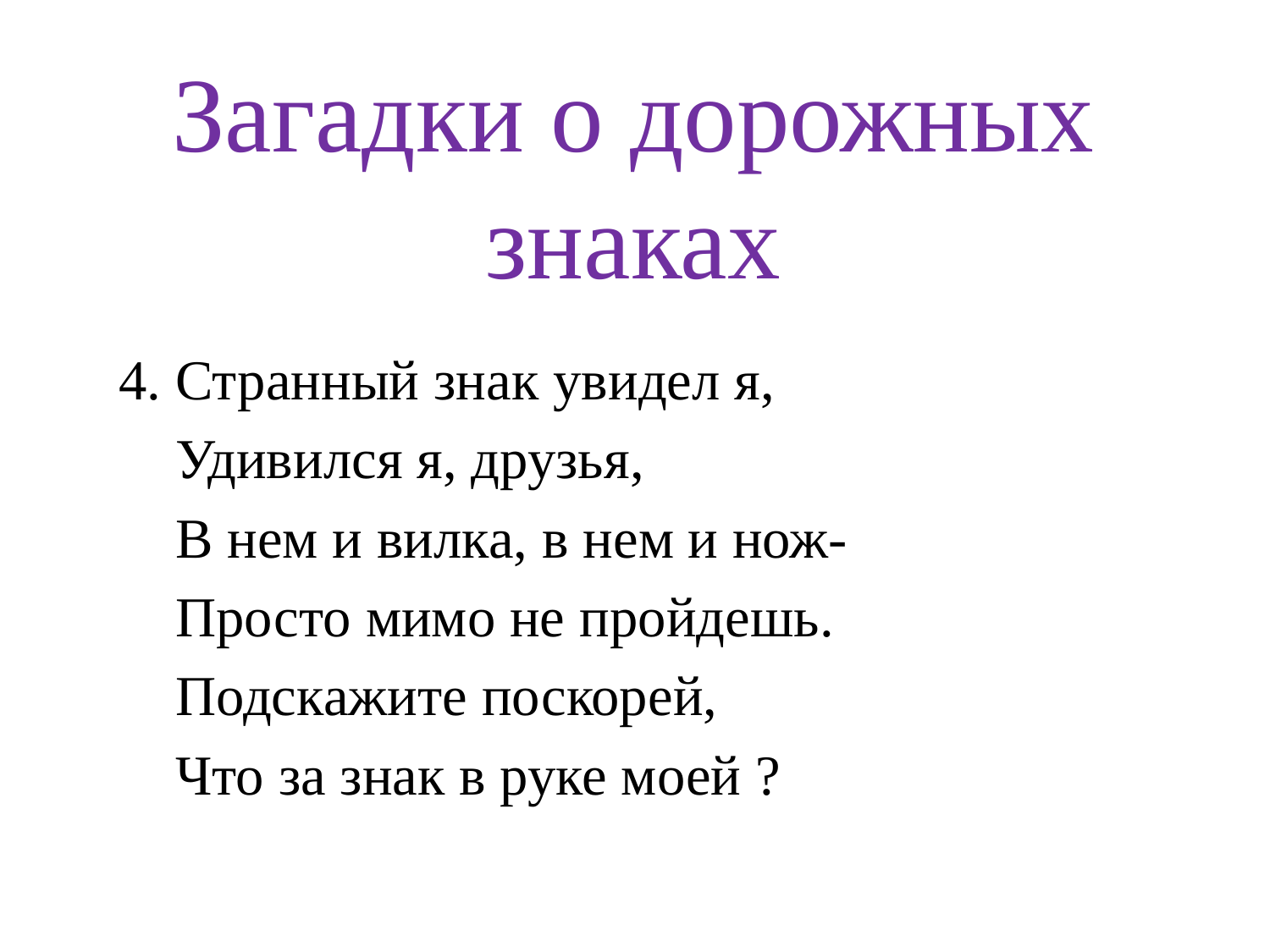

# Загадки о дорожных знаках
   4. Странный знак увидел я,
       Удивился я, друзья,
       В нем и вилка, в нем и нож-
       Просто мимо не пройдешь.
       Подскажите поскорей,
       Что за знак в руке моей ?